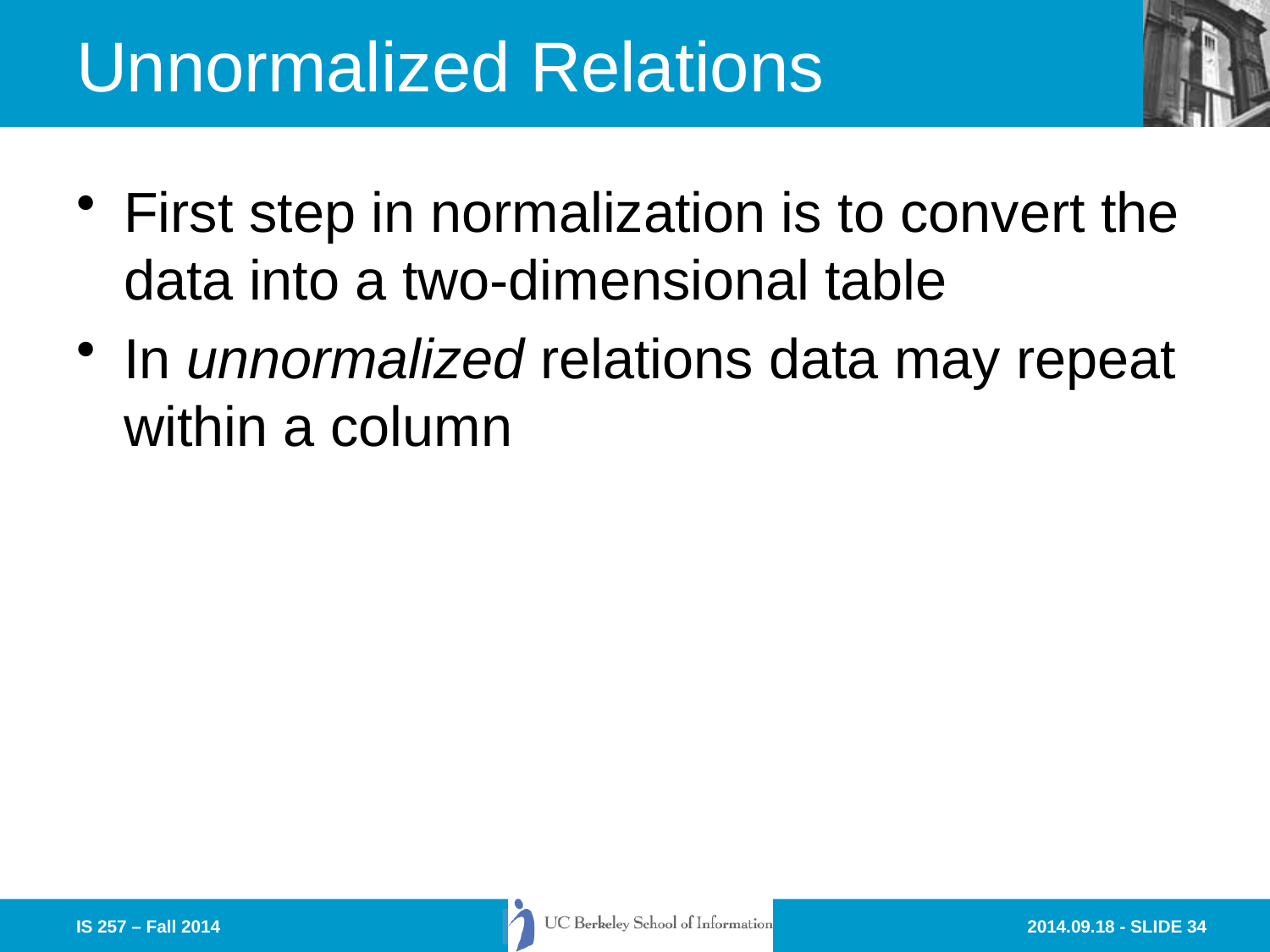

# Unnormalized Relations
First step in normalization is to convert the data into a two-dimensional table
In unnormalized relations data may repeat within a column
IS 257 – Fall 2014